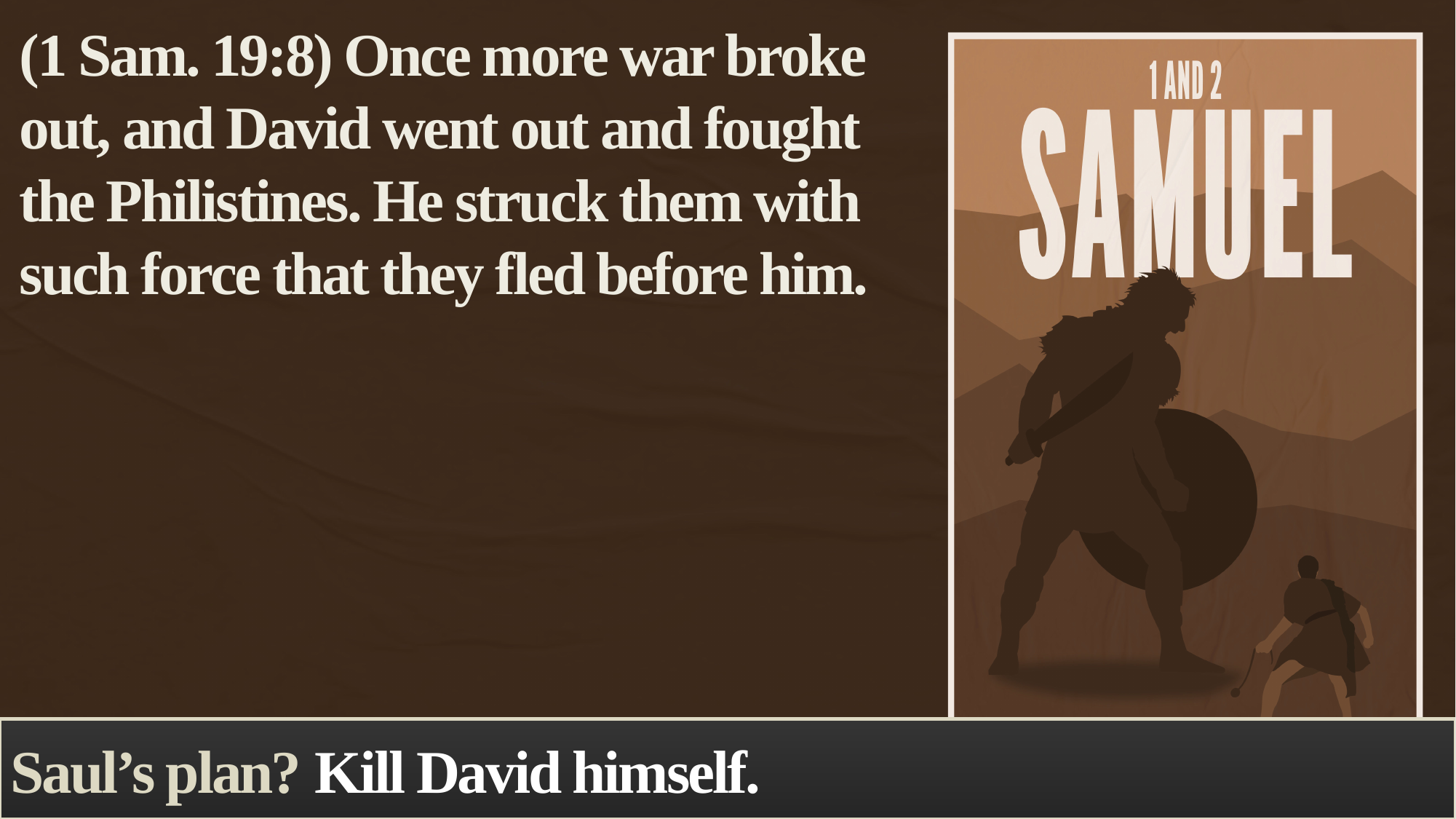

(1 Sam. 19:8) Once more war broke out, and David went out and fought the Philistines. He struck them with such force that they fled before him.
Saul’s plan? Kill David himself.